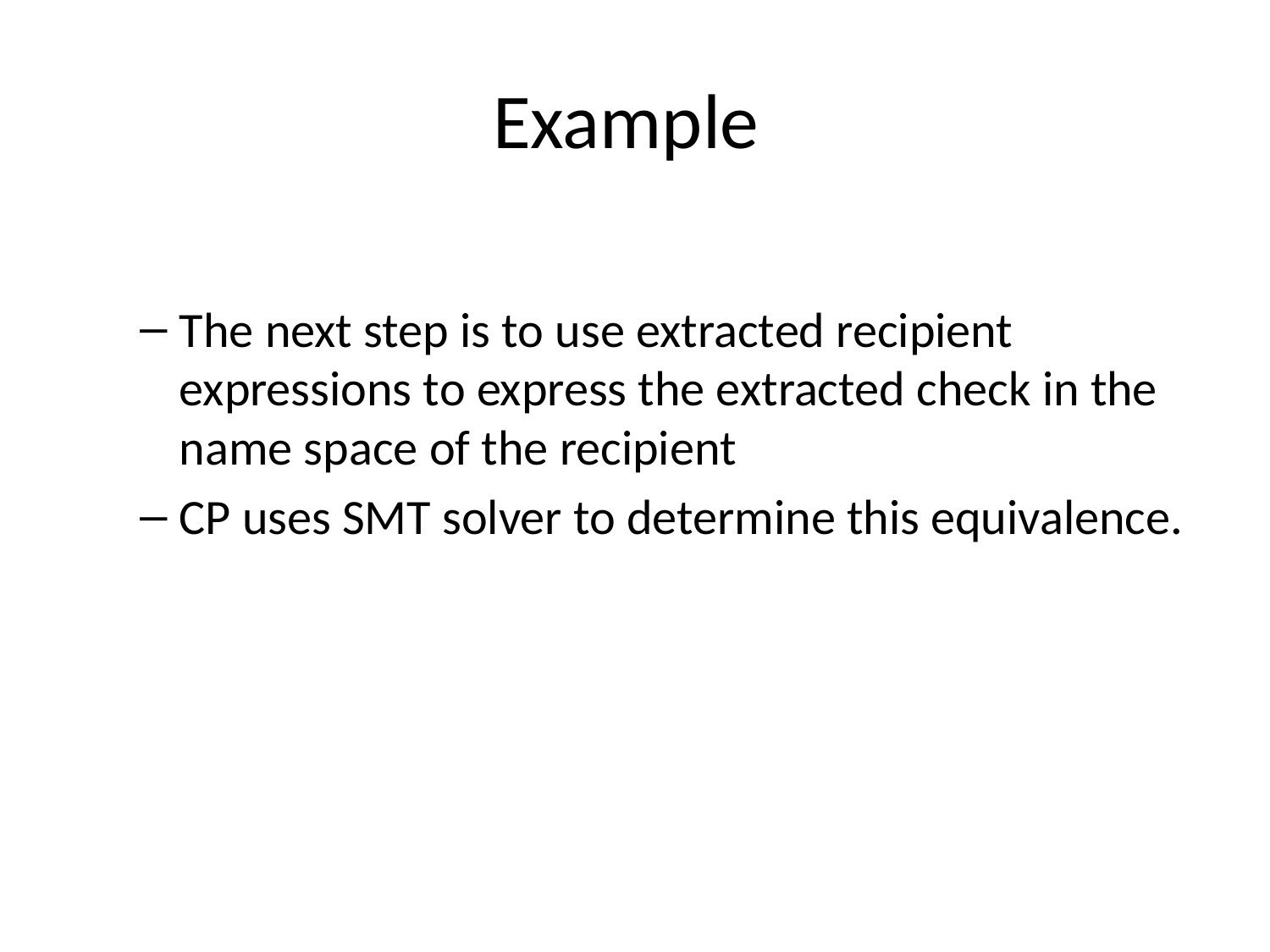

# Example

The next step is to use extracted recipient expressions to express the extracted check in the name space of the recipient
CP uses SMT solver to determine this equivalence.